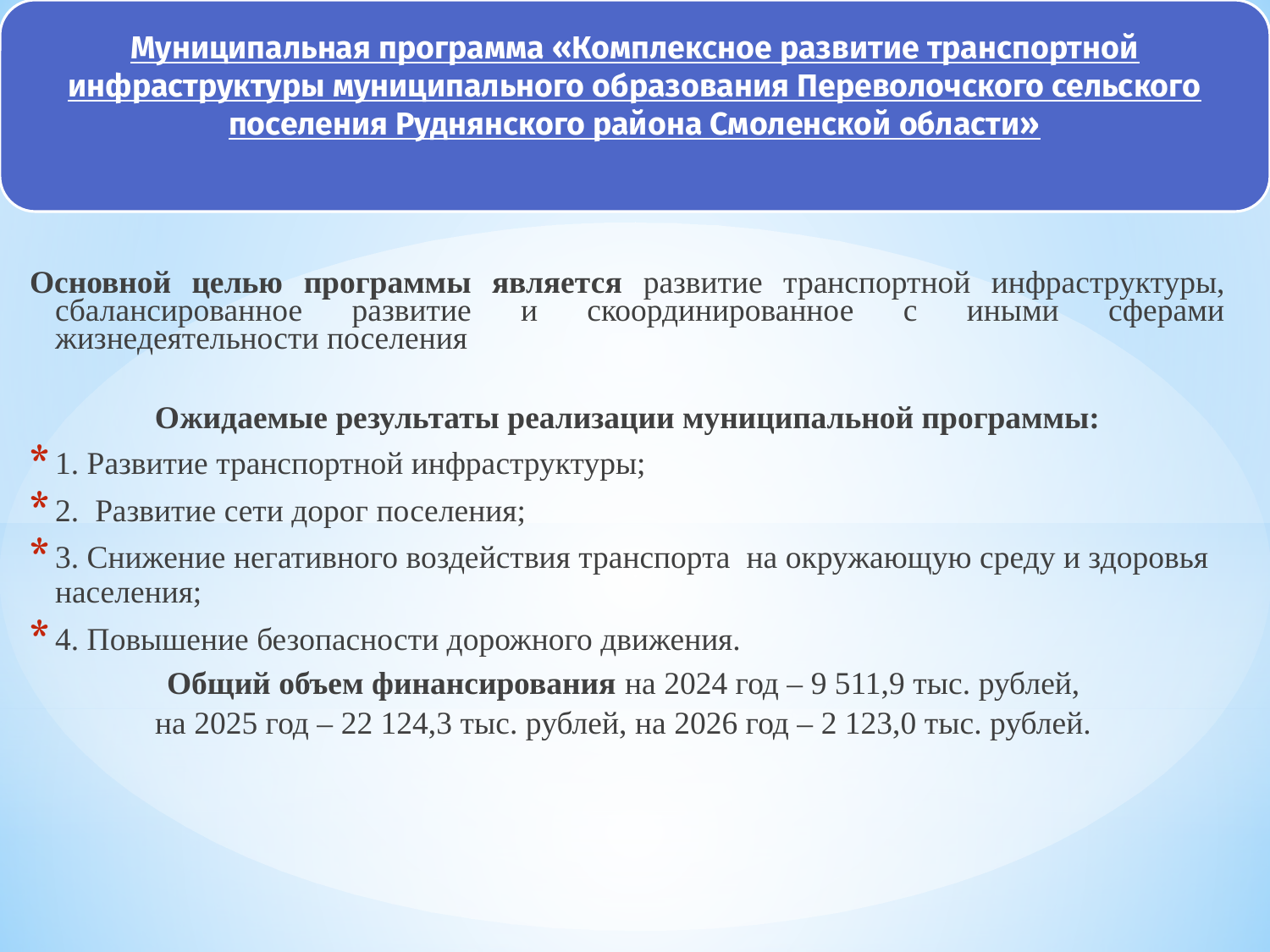

Муниципальная программа «Комплексное развитие транспортной инфраструктуры муниципального образования Переволочского сельского поселения Руднянского района Смоленской области»
Основной целью программы является развитие транспортной инфраструктуры, сбалансированное развитие и скоординированное с иными сферами жизнедеятельности поселения

Ожидаемые результаты реализации муниципальной программы:
1. Развитие транспортной инфраструктуры;
2.  Развитие сети дорог поселения;
3. Снижение негативного воздействия транспорта  на окружающую среду и здоровья населения;
4. Повышение безопасности дорожного движения.
Общий объем финансирования на 2024 год – 9 511,9 тыс. рублей,
на 2025 год – 22 124,3 тыс. рублей, на 2026 год – 2 123,0 тыс. рублей.